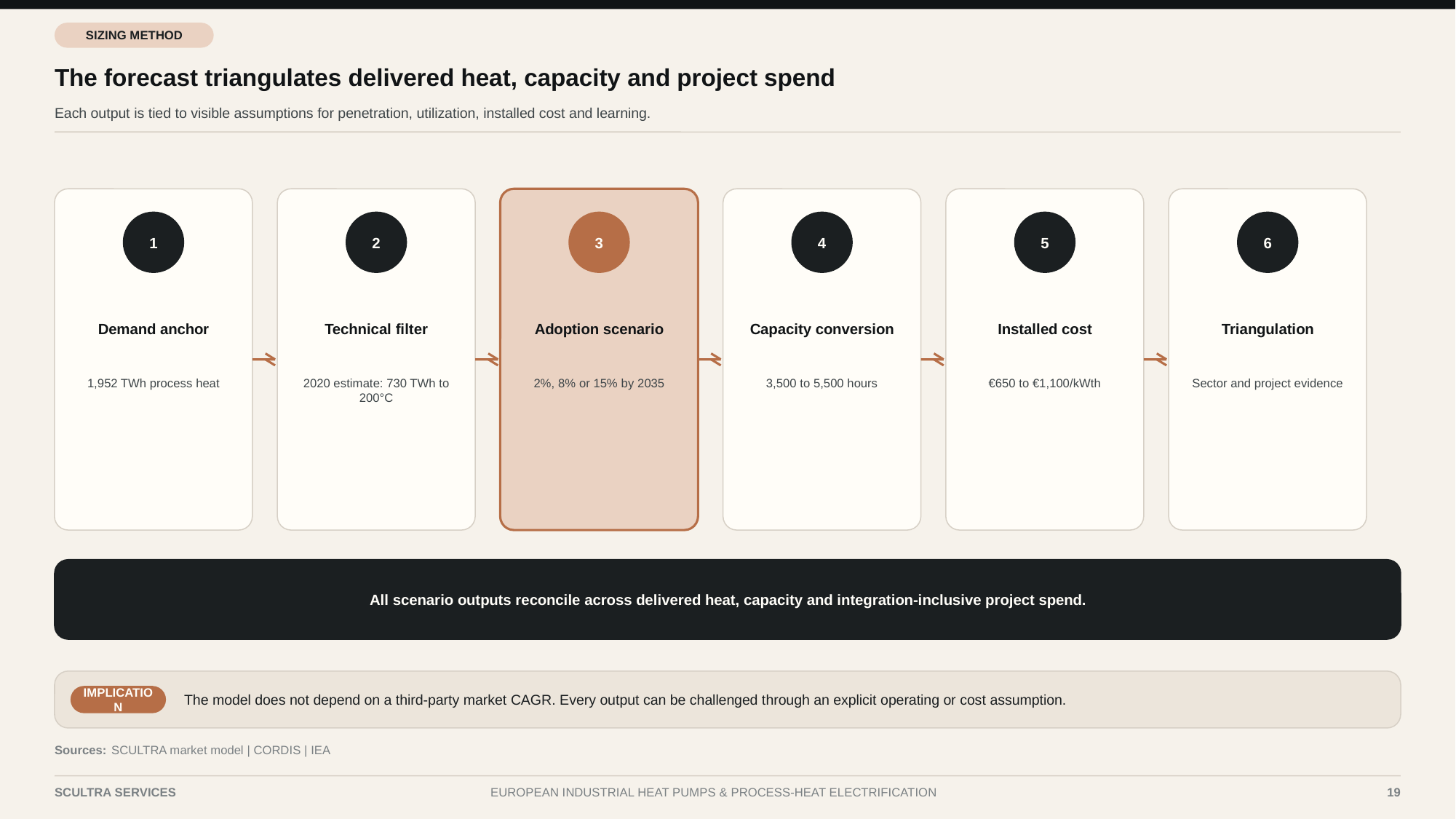

SIZING METHOD
The forecast triangulates delivered heat, capacity and project spend
Each output is tied to visible assumptions for penetration, utilization, installed cost and learning.

1

2

3

4

5

6
Demand anchor
Technical filter
Adoption scenario
Capacity conversion
Installed cost
Triangulation

1,952 TWh process heat
2020 estimate: 730 TWh to 200°C
2%, 8% or 15% by 2035
3,500 to 5,500 hours
€650 to €1,100/kWth
Sector and project evidence

All scenario outputs reconcile across delivered heat, capacity and integration-inclusive project spend.

The model does not depend on a third-party market CAGR. Every output can be challenged through an explicit operating or cost assumption.

IMPLICATION
Sources:
SCULTRA market model | CORDIS | IEA

SCULTRA SERVICES
EUROPEAN INDUSTRIAL HEAT PUMPS & PROCESS-HEAT ELECTRIFICATION
19